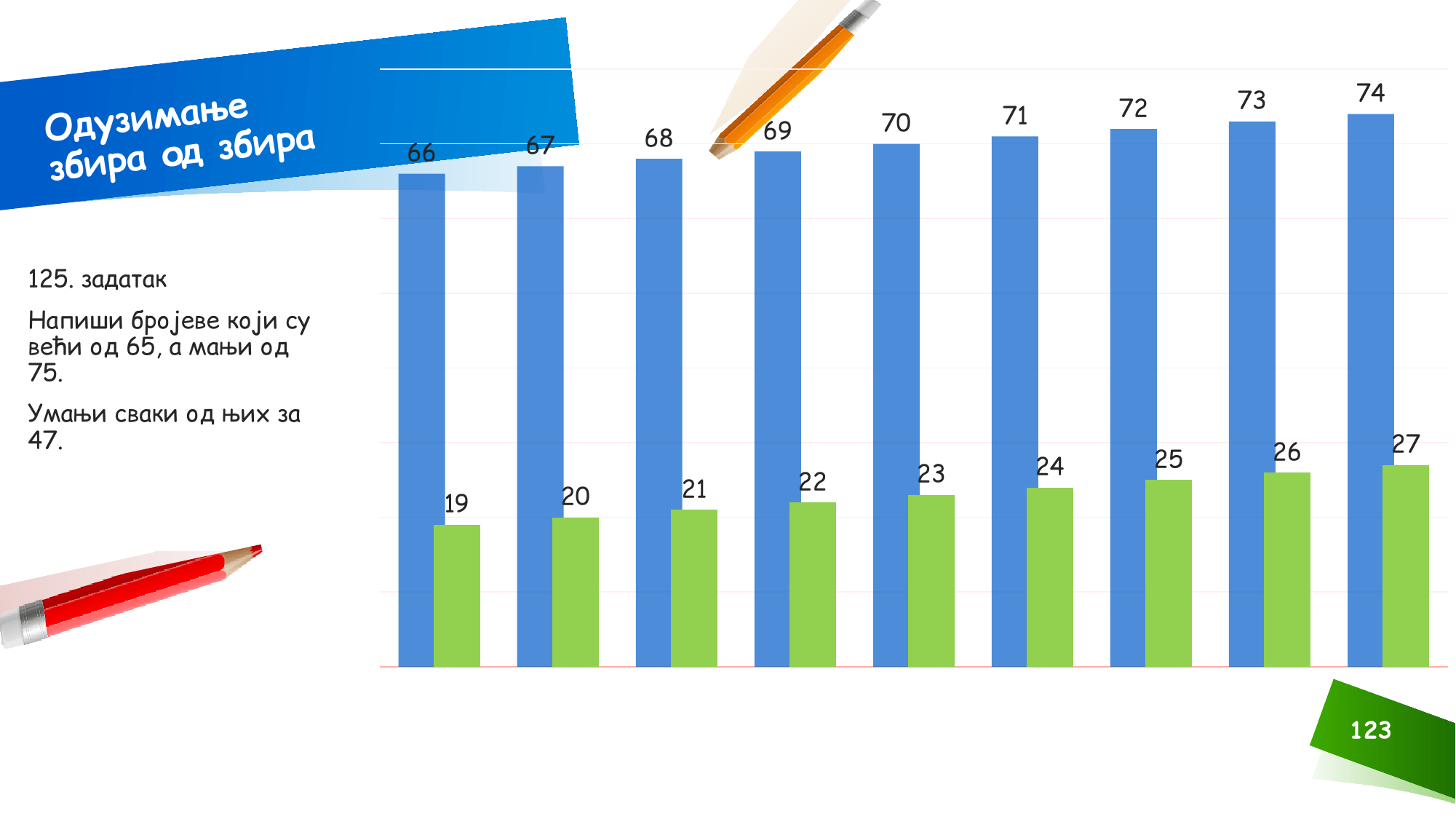

# Одузимање збира од збира

### Chart

| Category | Бројеви који су већи од 65 а мањи од 75 | Бројеви који су већи од 65 а мањи од 75 умањени за 47 |
|---|---|---|
|   | 66.0 | 19.0 |
|   | 67.0 | 20.0 |
|   | 68.0 | 21.0 |
|   | 69.0 | 22.0 |
125. задатак
Напиши бројеве који су већи од 65, а мањи од 75.
Умањи сваки од њих за 47.
123